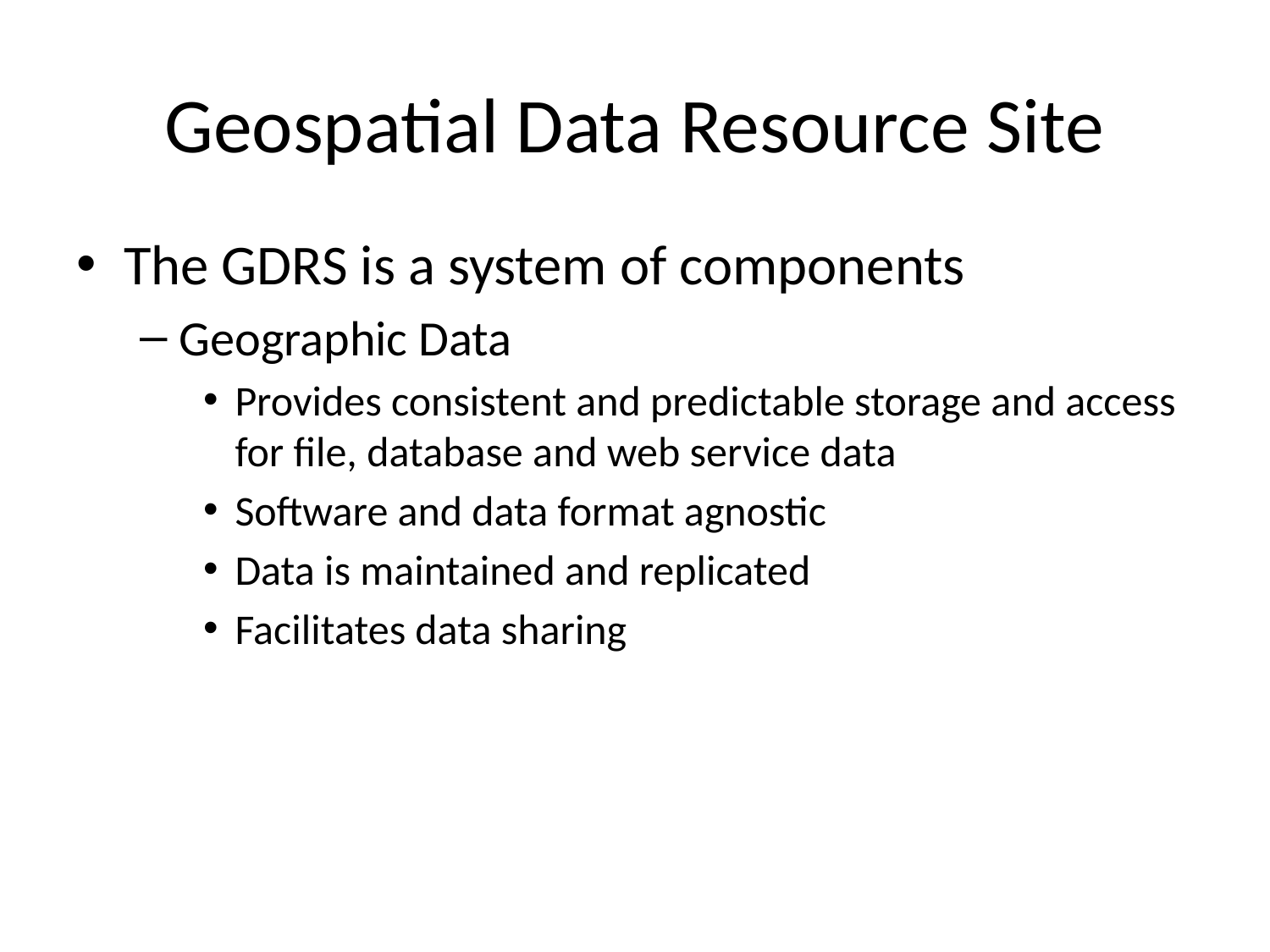

# Geospatial Data Resource Site
The GDRS is a system of components
Geographic Data
Provides consistent and predictable storage and access for file, database and web service data
Software and data format agnostic
Data is maintained and replicated
Facilitates data sharing